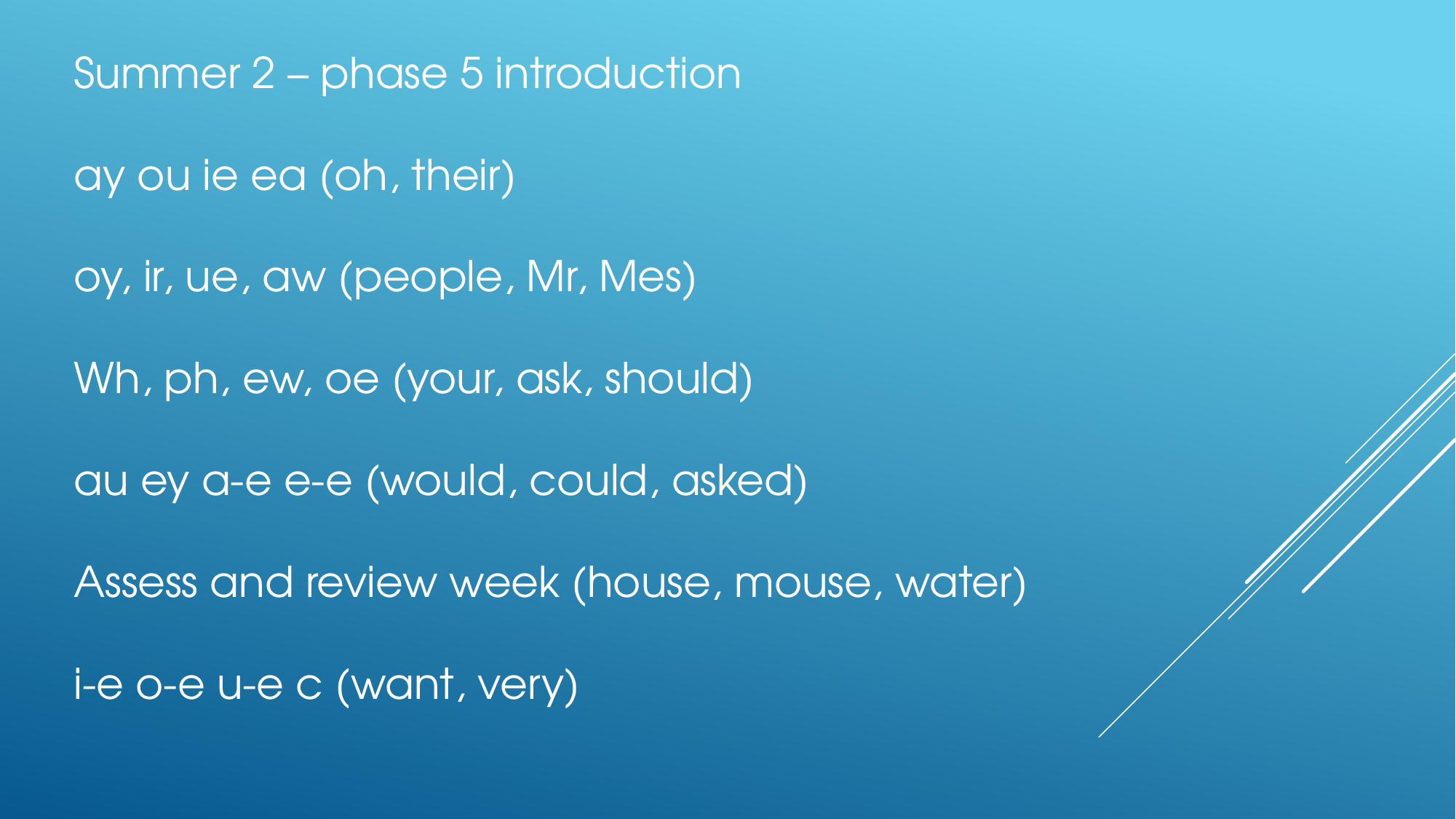

Summer 2 – phase 5 introduction

ay ou ie ea (oh, their)

oy, ir, ue, aw (people, Mr, Mes)

Wh, ph, ew, oe (your, ask, should)

au ey a-e e-e (would, could, asked)

Assess and review week (house, mouse, water)

i-e o-e u-e c (want, very)